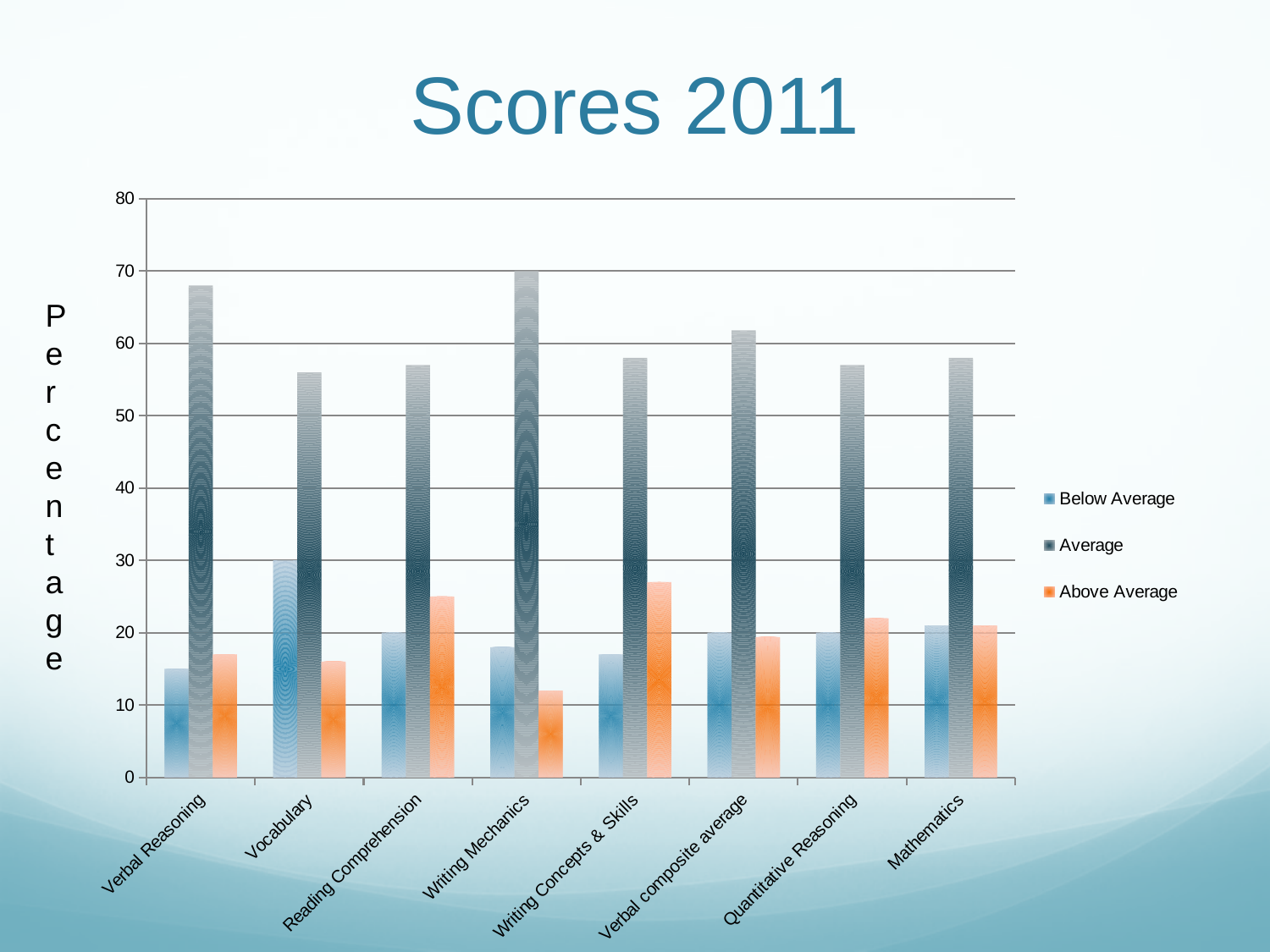

# Scores 2011

### Chart

| Category | Below Average | Average | Above Average |
|---|---|---|---|
| Verbal Reasoning | 15.0 | 68.0 | 17.0 |
| Vocabulary | 30.0 | 56.0 | 16.0 |
| Reading Comprehension | 20.0 | 57.0 | 25.0 |
| Writing Mechanics | 18.0 | 70.0 | 12.0 |
| Writing Concepts & Skills | 17.0 | 58.0 | 27.0 |
|   Verbal composite average | 20.0 | 61.8 | 19.4 |
| Quantitative Reasoning | 20.0 | 57.0 | 22.0 |
| Mathematics | 21.0 | 58.0 | 21.0 |
Percentage